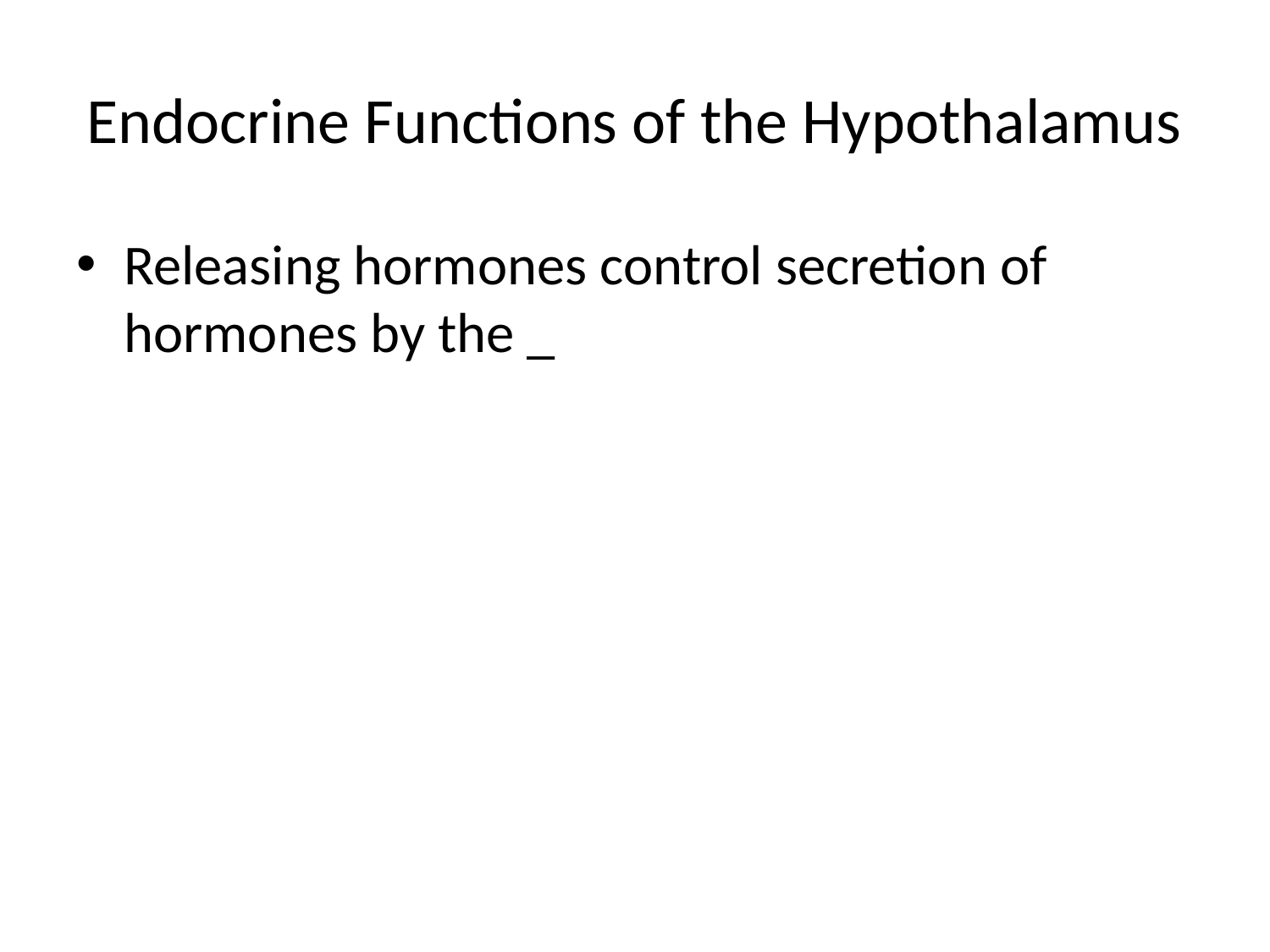

# Endocrine Functions of the Hypothalamus
Releasing hormones control secretion of hormones by the _